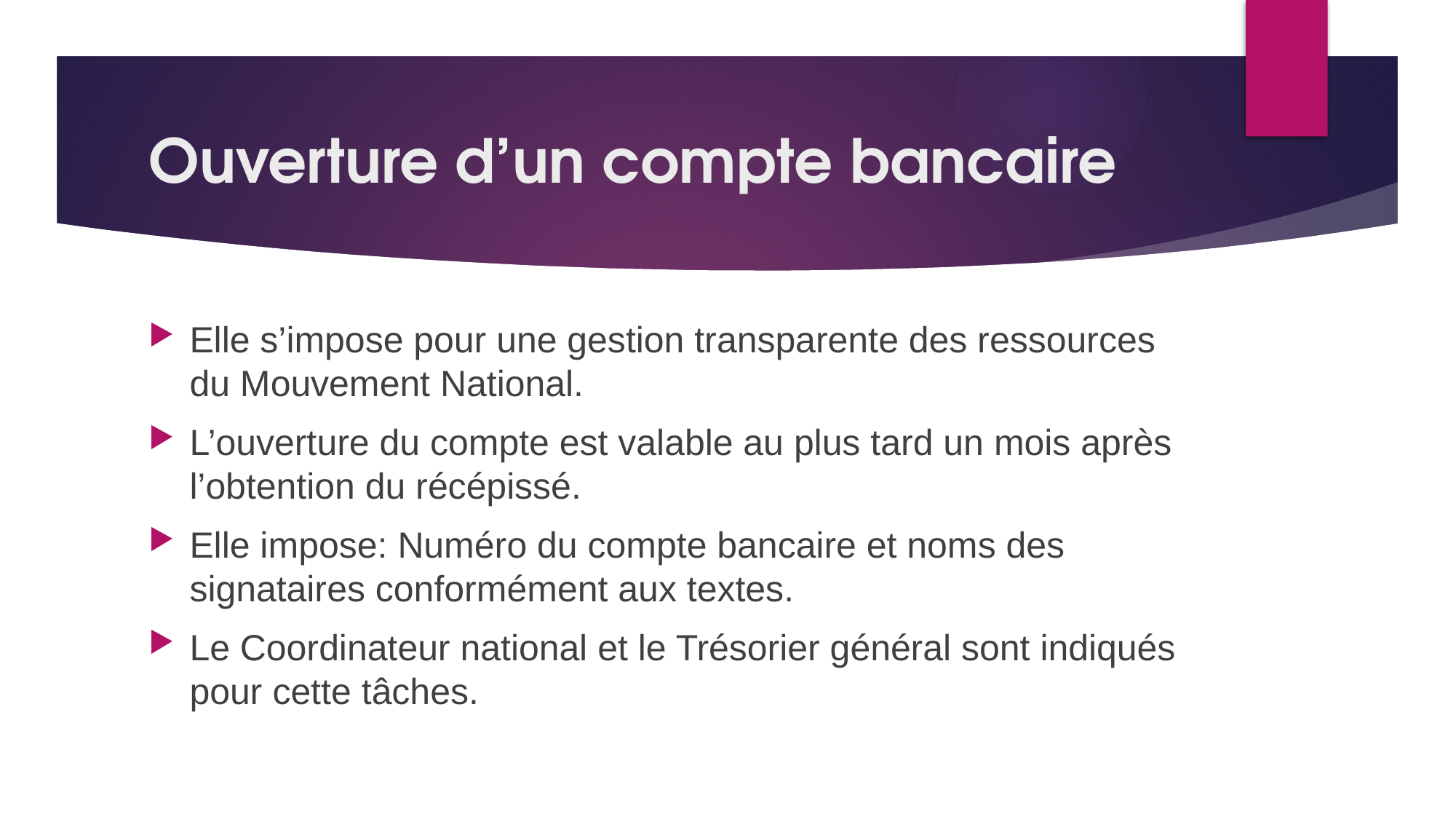

# Ouverture d’un compte bancaire
Elle s’impose pour une gestion transparente des ressources du Mouvement National.
L’ouverture du compte est valable au plus tard un mois après l’obtention du récépissé.
Elle impose: Numéro du compte bancaire et noms des signataires conformément aux textes.
Le Coordinateur national et le Trésorier général sont indiqués pour cette tâches.